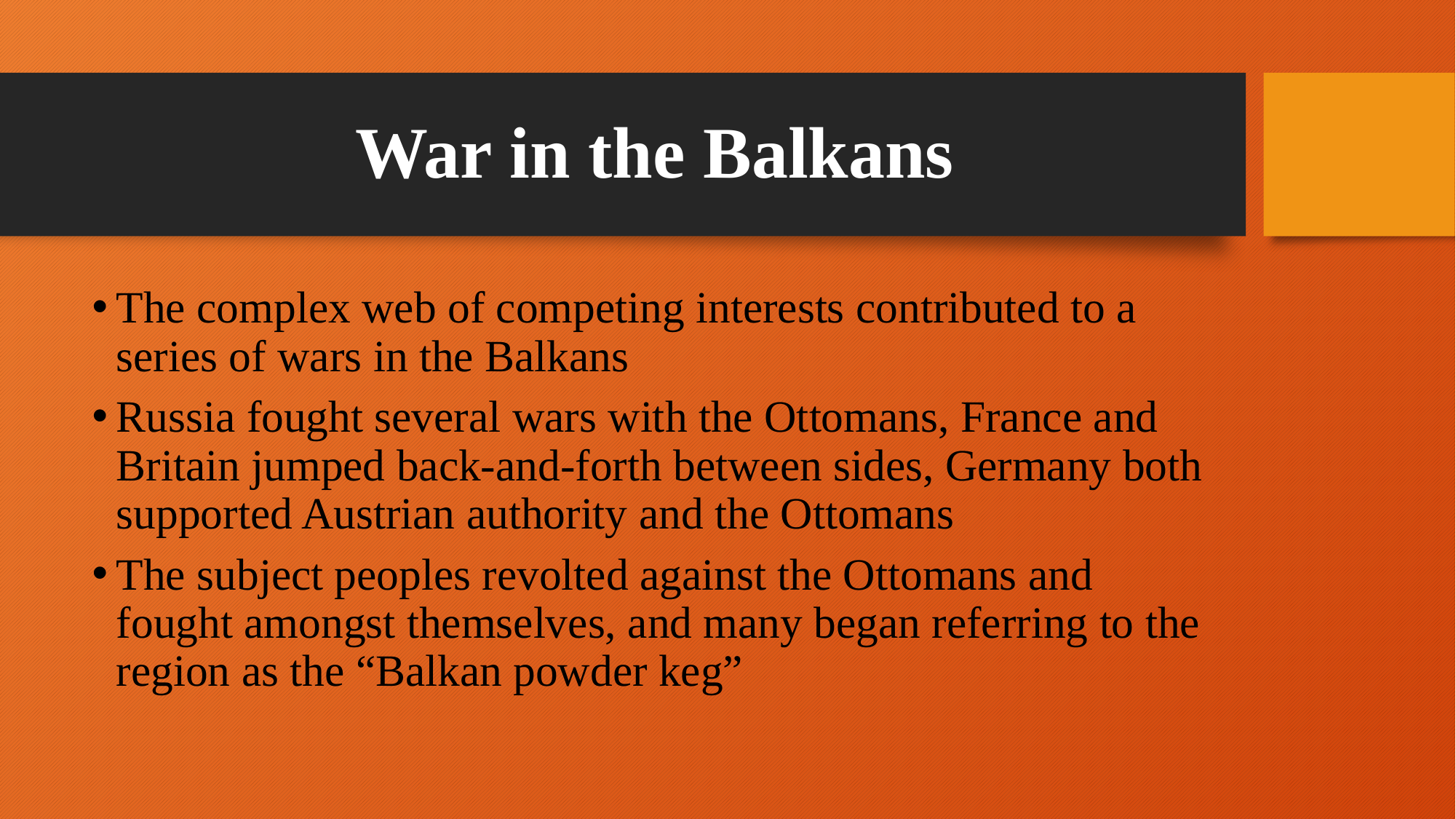

# War in the Balkans
The complex web of competing interests contributed to a series of wars in the Balkans
Russia fought several wars with the Ottomans, France and Britain jumped back-and-forth between sides, Germany both supported Austrian authority and the Ottomans
The subject peoples revolted against the Ottomans and fought amongst themselves, and many began referring to the region as the “Balkan powder keg”